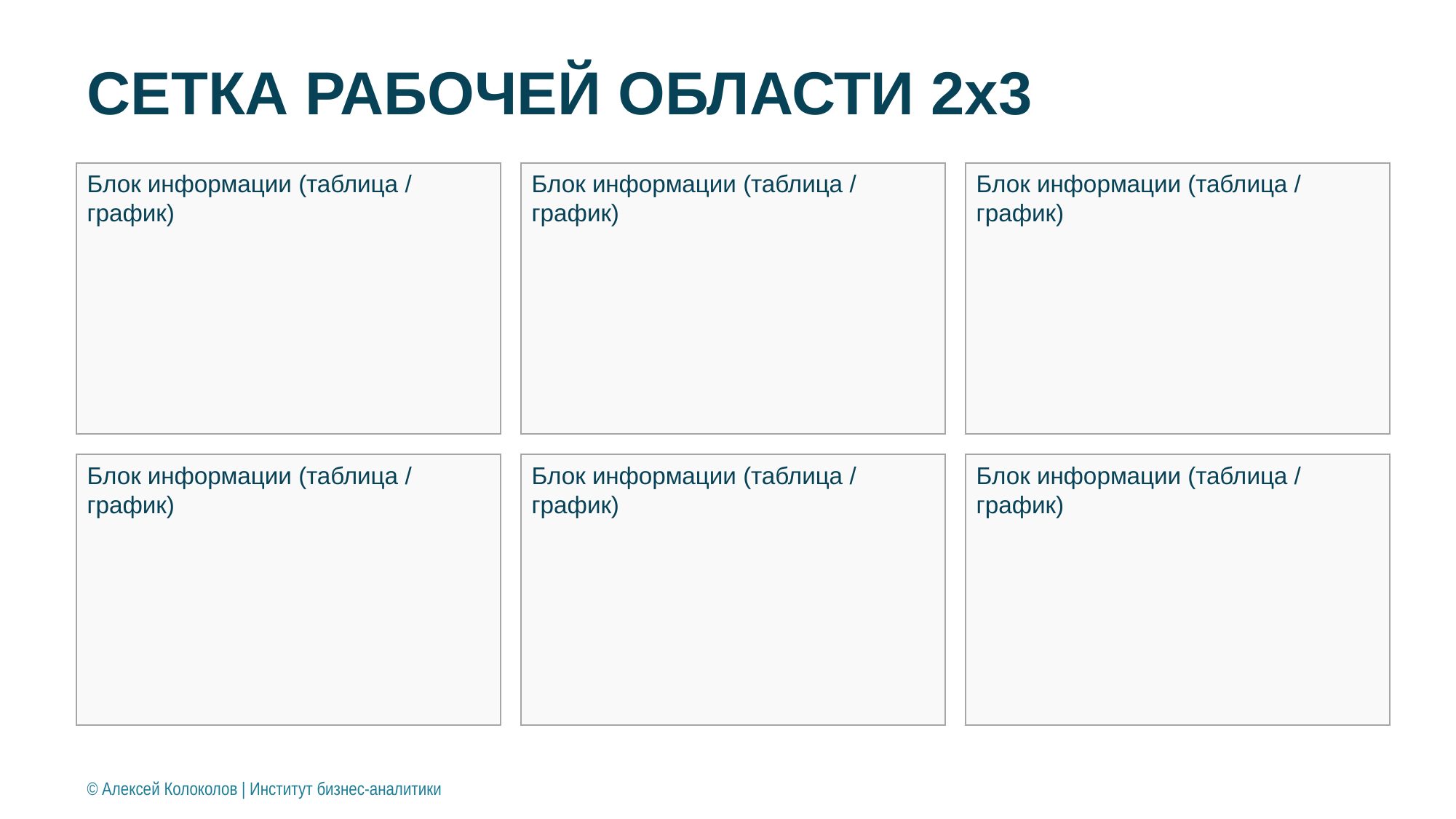

# СЕТКА РАБОЧЕЙ ОБЛАСТИ 2х3
Блок информации (таблица / график)
Блок информации (таблица / график)
Блок информации (таблица / график)
Блок информации (таблица / график)
Блок информации (таблица / график)
Блок информации (таблица / график)
© Алексей Колоколов | Институт бизнес-аналитики